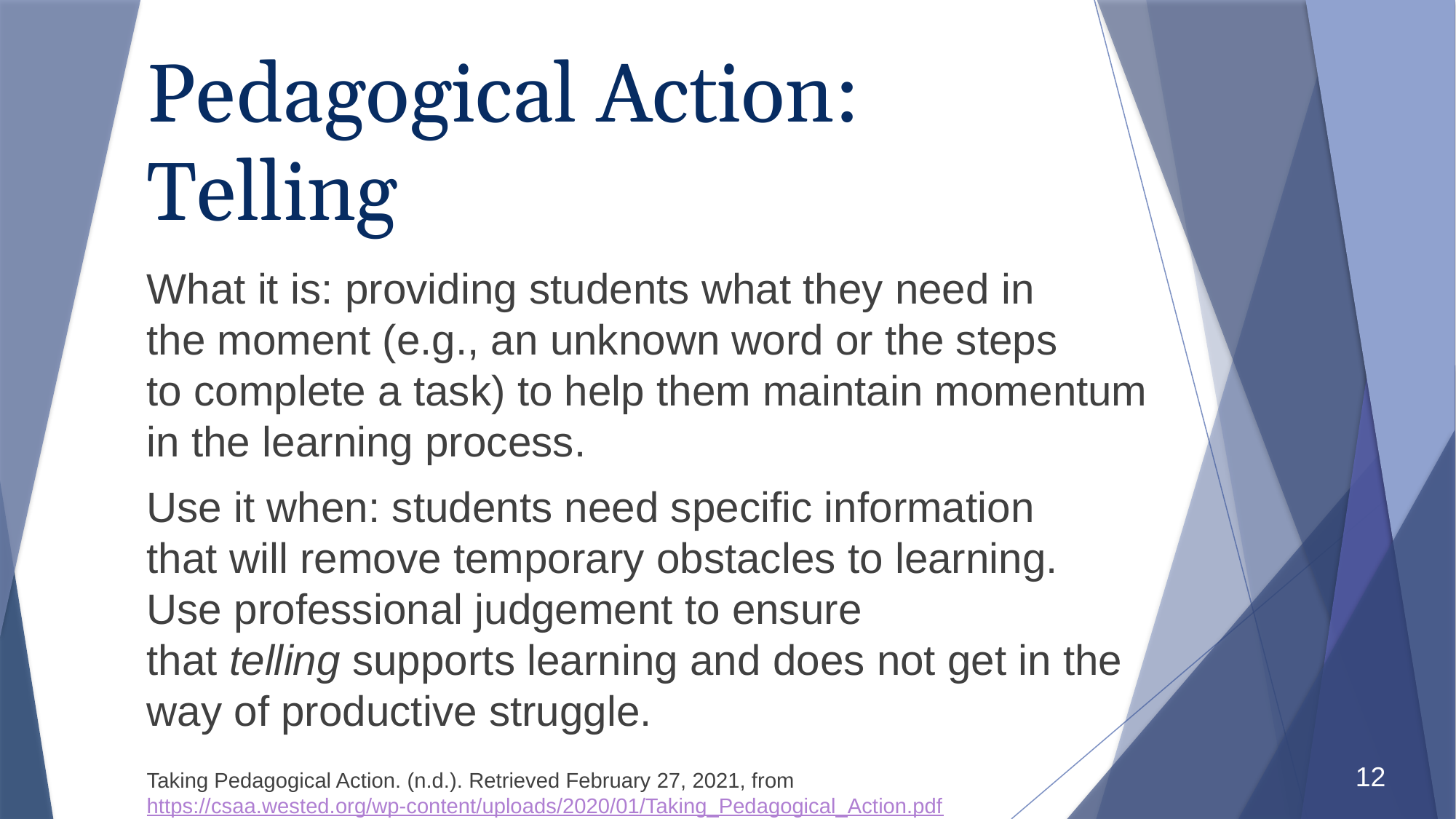

# Pedagogical Action: Telling
What it is: providing students what they need in the moment (e.g., an unknown word or the steps to complete a task) to help them maintain momentum in the learning process.
Use it when: students need specific information that will remove temporary obstacles to learning. Use professional judgement to ensure that telling supports learning and does not get in the way of productive struggle.

Taking Pedagogical Action. (n.d.). Retrieved February 27, 2021, from https://csaa.wested.org/wp-content/uploads/2020/01/Taking_Pedagogical_Action.pdf

12